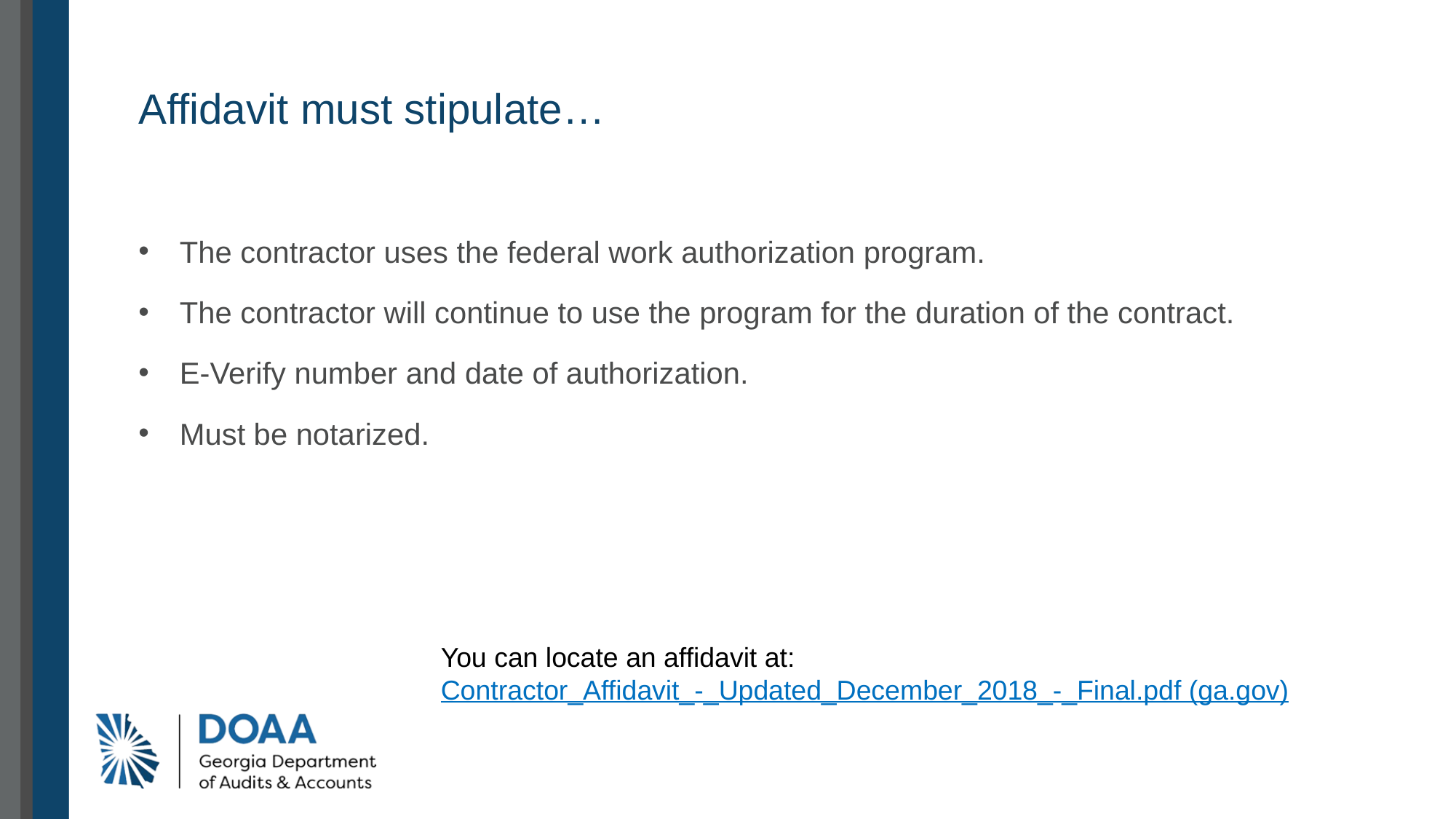

# Affidavit must stipulate…
The contractor uses the federal work authorization program.
The contractor will continue to use the program for the duration of the contract.
E-Verify number and date of authorization.
Must be notarized.
You can locate an affidavit at:
Contractor_Affidavit_-_Updated_December_2018_-_Final.pdf (ga.gov)